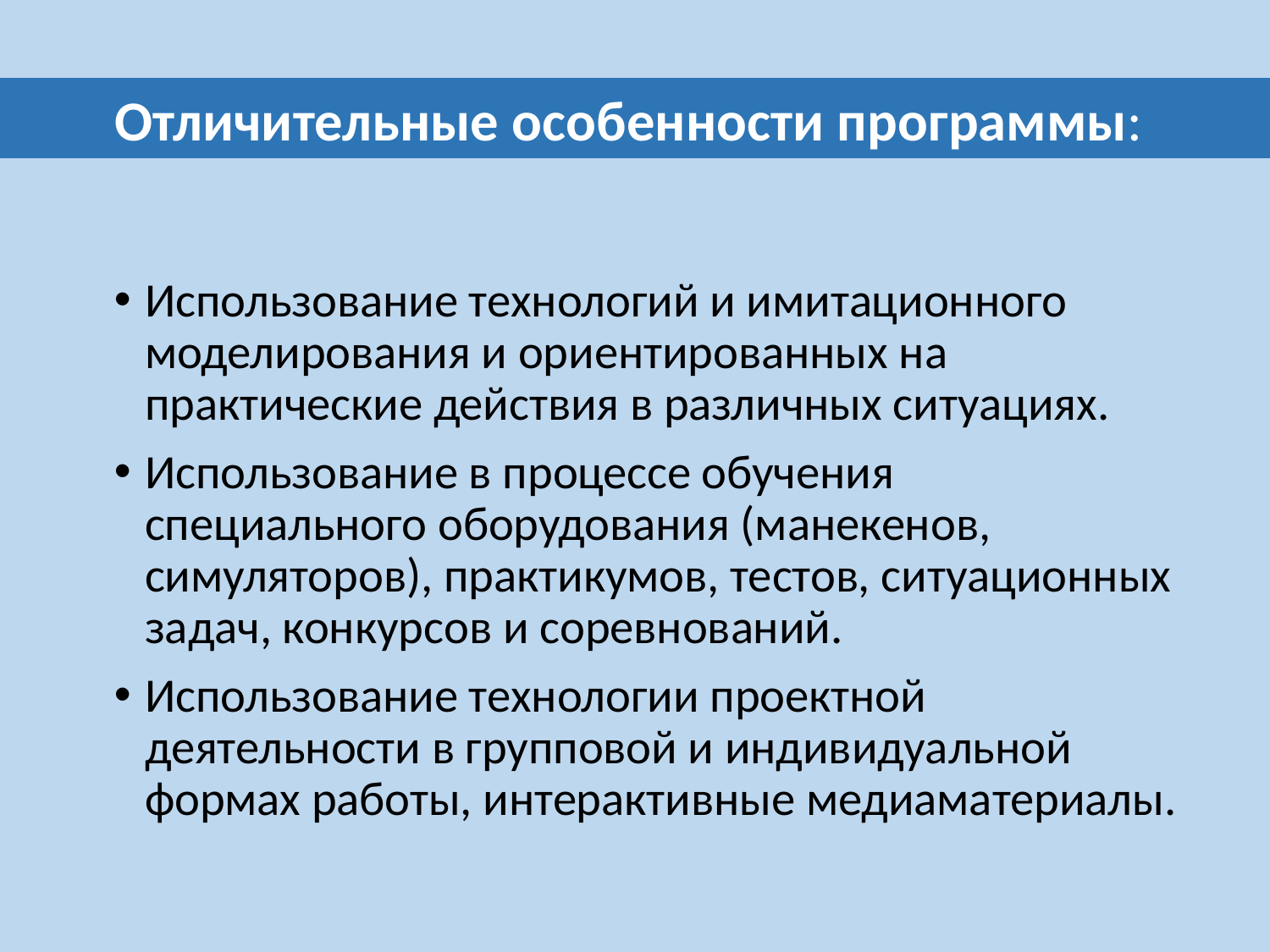

Отличительные особенности программы:
Использование технологий и имитационного моделирования и ориентированных на практические действия в различных ситуациях.
Использование в процессе обучения специального оборудования (манекенов, симуляторов), практикумов, тестов, ситуационных задач, конкурсов и соревнований.
Использование технологии проектной деятельности в групповой и индивидуальной формах работы, интерактивные медиаматериалы.